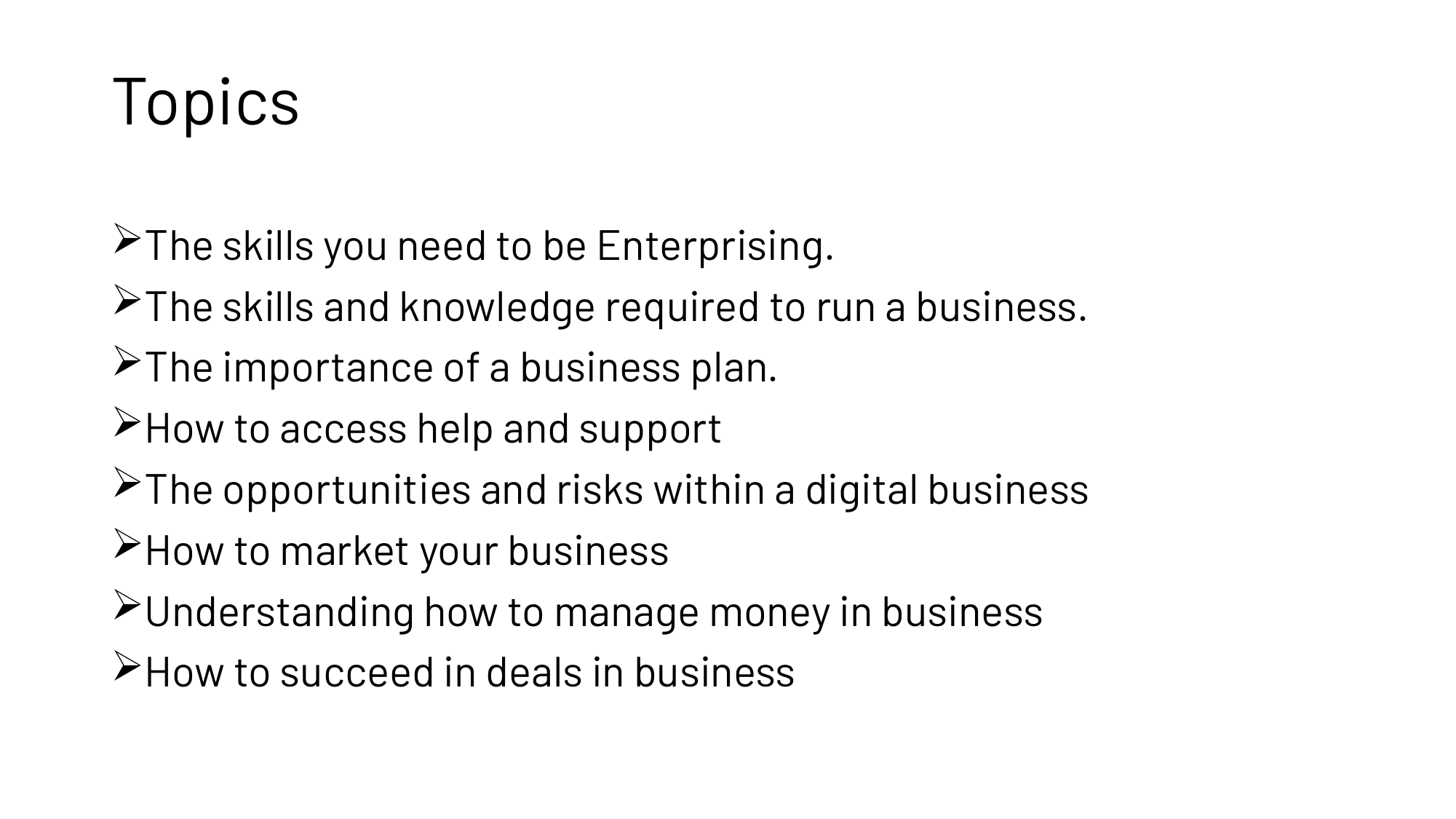

# Topics
The skills you need to be Enterprising.
The skills and knowledge required to run a business.
The importance of a business plan.
How to access help and support
The opportunities and risks within a digital business
How to market your business
Understanding how to manage money in business
How to succeed in deals in business